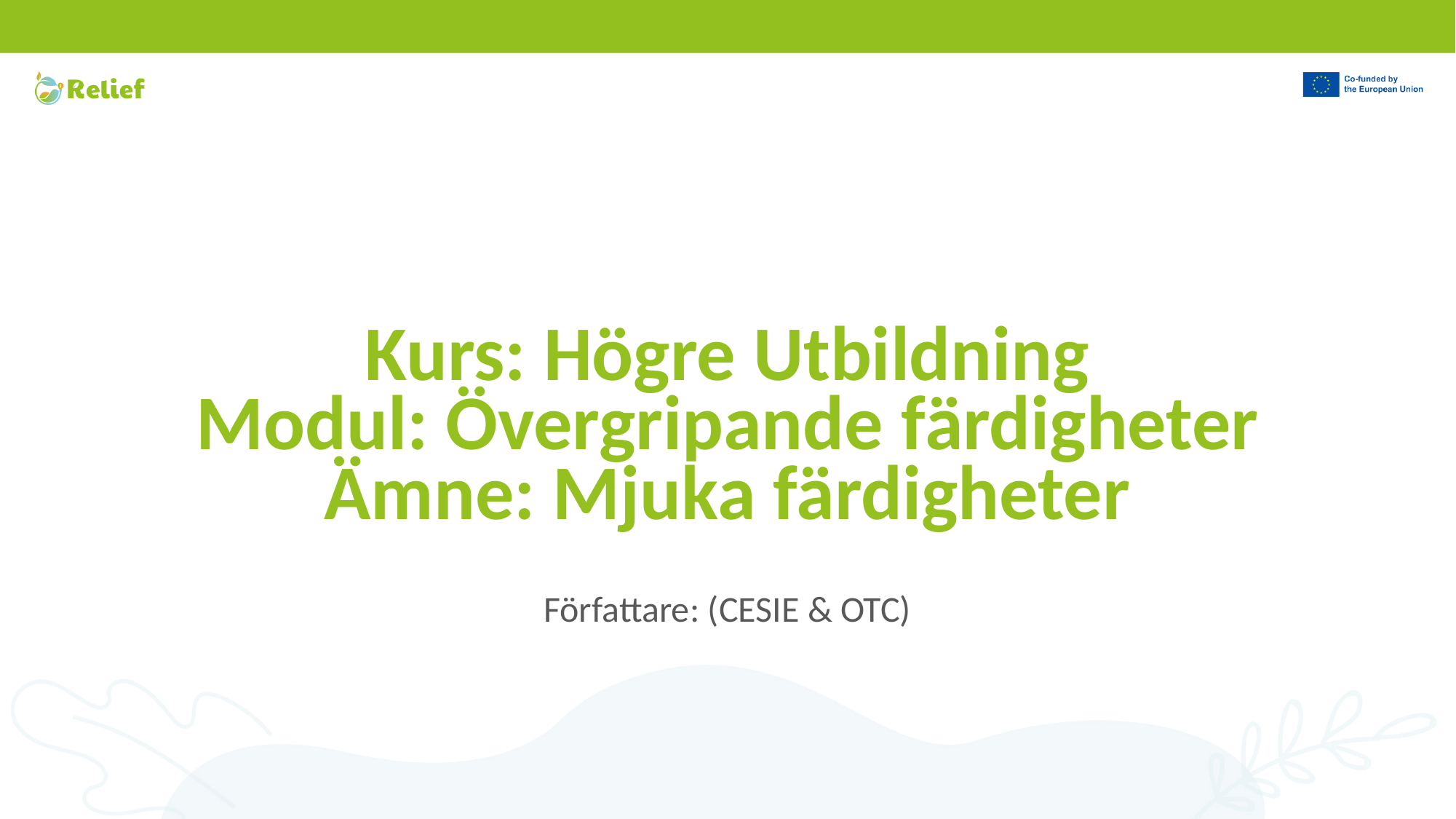

# Kurs: Högre Utbildning Modul: Övergripande färdigheter Ämne: Mjuka färdigheter
Författare: (CESIE & OTC)